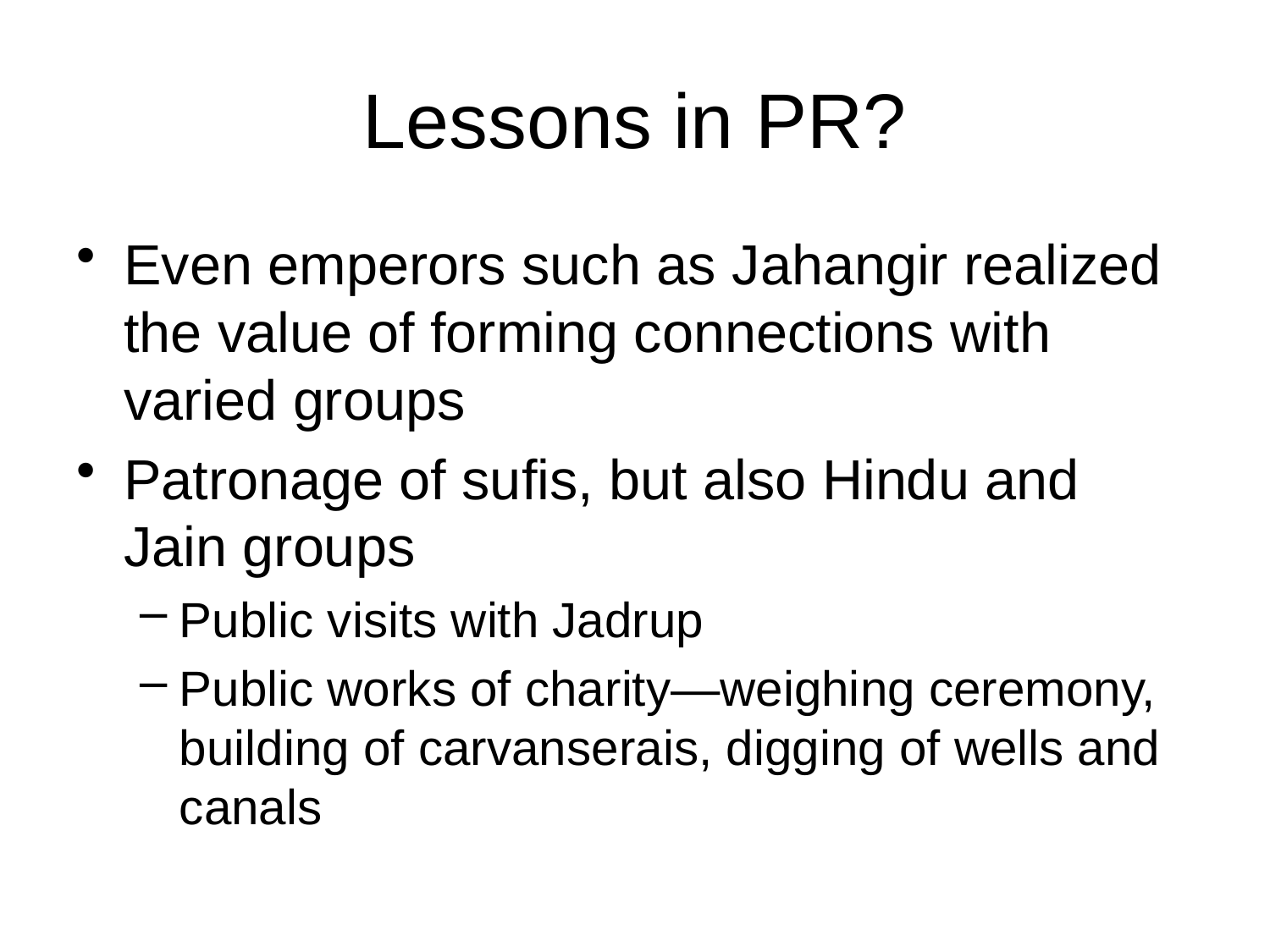

# Lessons in PR?
Even emperors such as Jahangir realized the value of forming connections with varied groups
Patronage of sufis, but also Hindu and Jain groups
Public visits with Jadrup
Public works of charity—weighing ceremony, building of carvanserais, digging of wells and canals